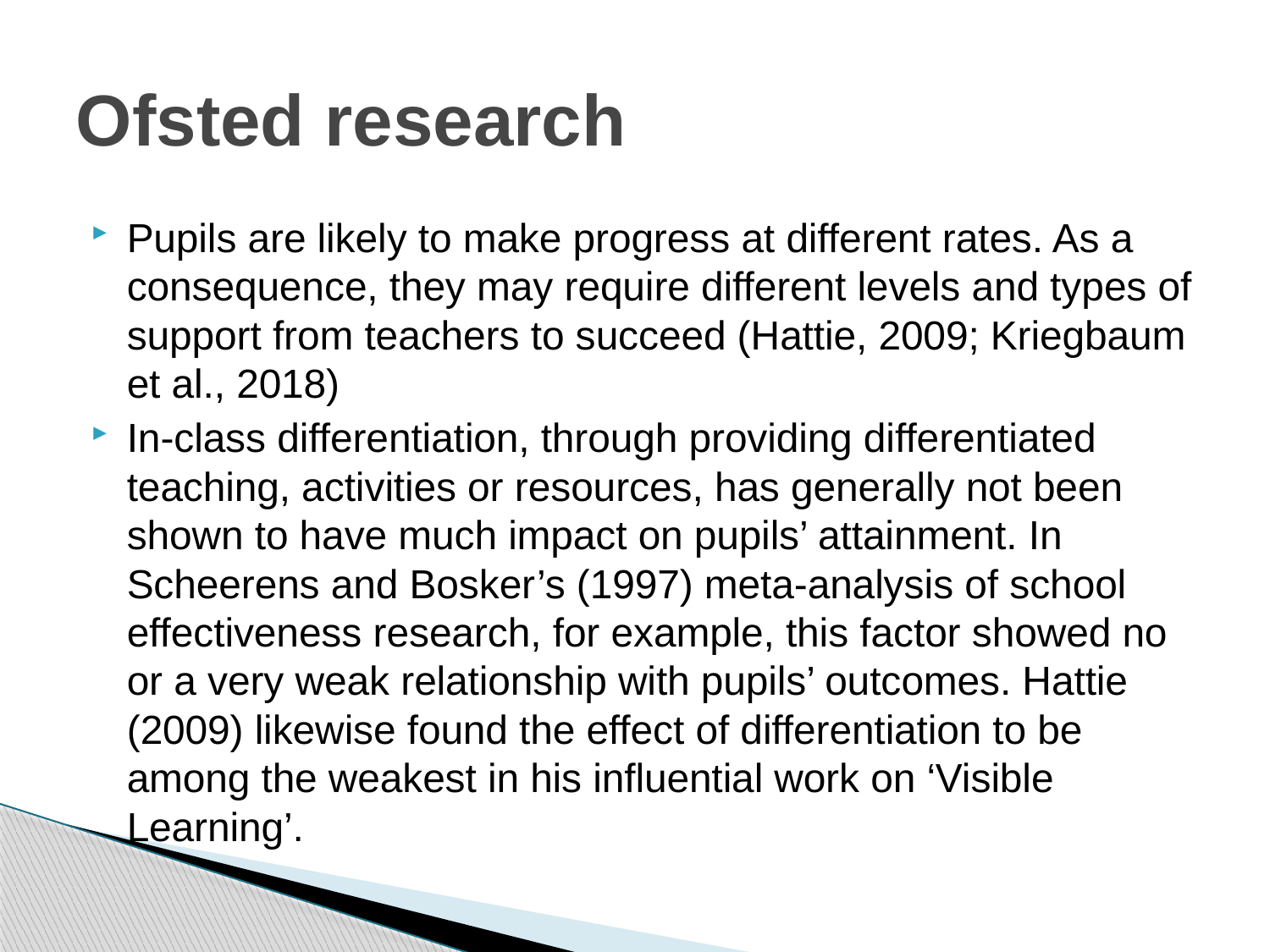

# Ofsted research
Pupils are likely to make progress at different rates. As a consequence, they may require different levels and types of support from teachers to succeed (Hattie, 2009; Kriegbaum et al., 2018)
In-class differentiation, through providing differentiated teaching, activities or resources, has generally not been shown to have much impact on pupils’ attainment. In Scheerens and Bosker’s (1997) meta-analysis of school effectiveness research, for example, this factor showed no or a very weak relationship with pupils’ outcomes. Hattie (2009) likewise found the effect of differentiation to be among the weakest in his influential work on ‘Visible Learning’.